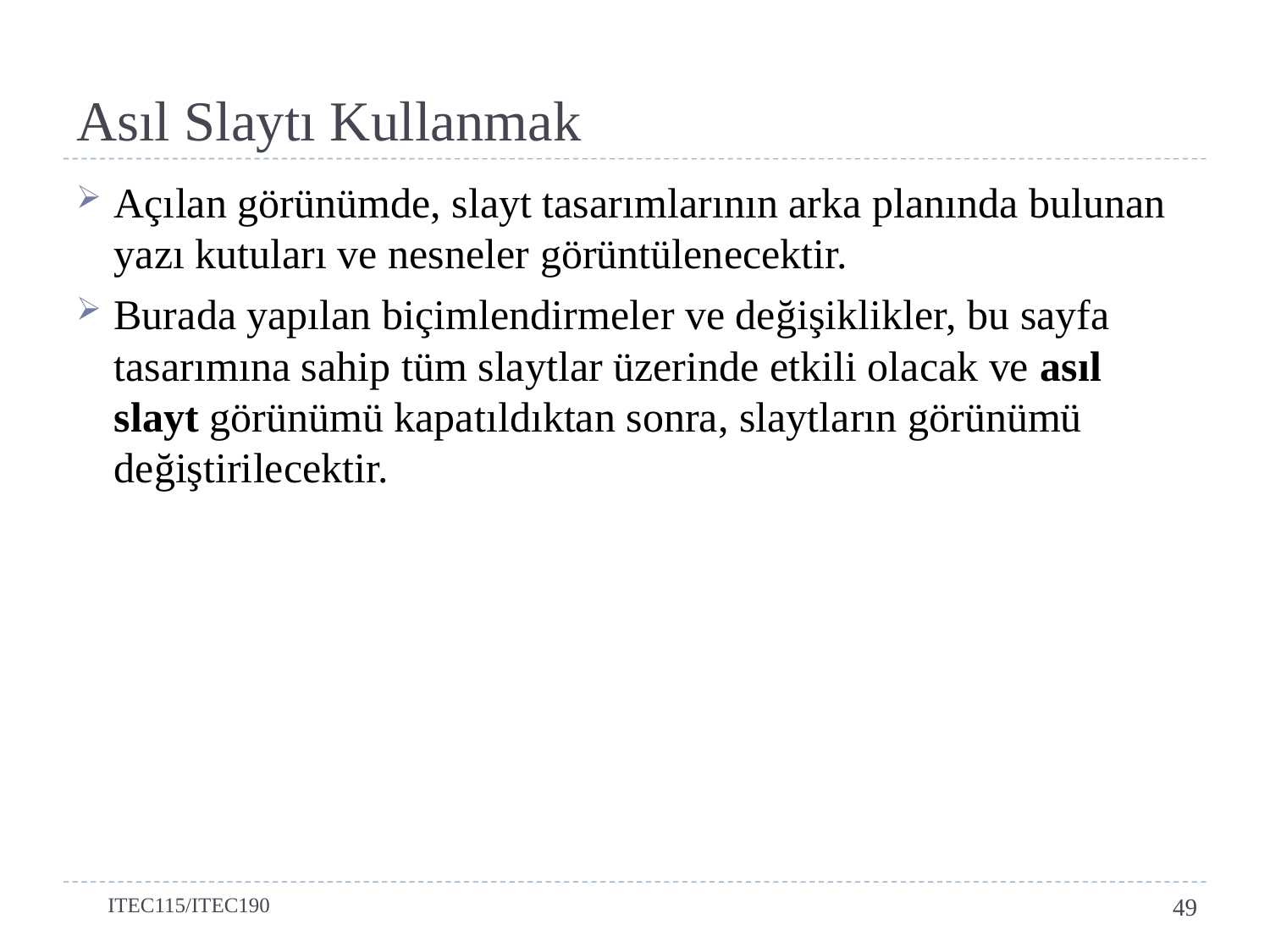

# Asıl Slaytı Kullanmak
Açılan görünümde, slayt tasarımlarının arka planında bulunan yazı kutuları ve nesneler görüntülenecektir.
Burada yapılan biçimlendirmeler ve değişiklikler, bu sayfa tasarımına sahip tüm slaytlar üzerinde etkili olacak ve asıl slayt görünümü kapatıldıktan sonra, slaytların görünümü değiştirilecektir.
ITEC115/ITEC190
49